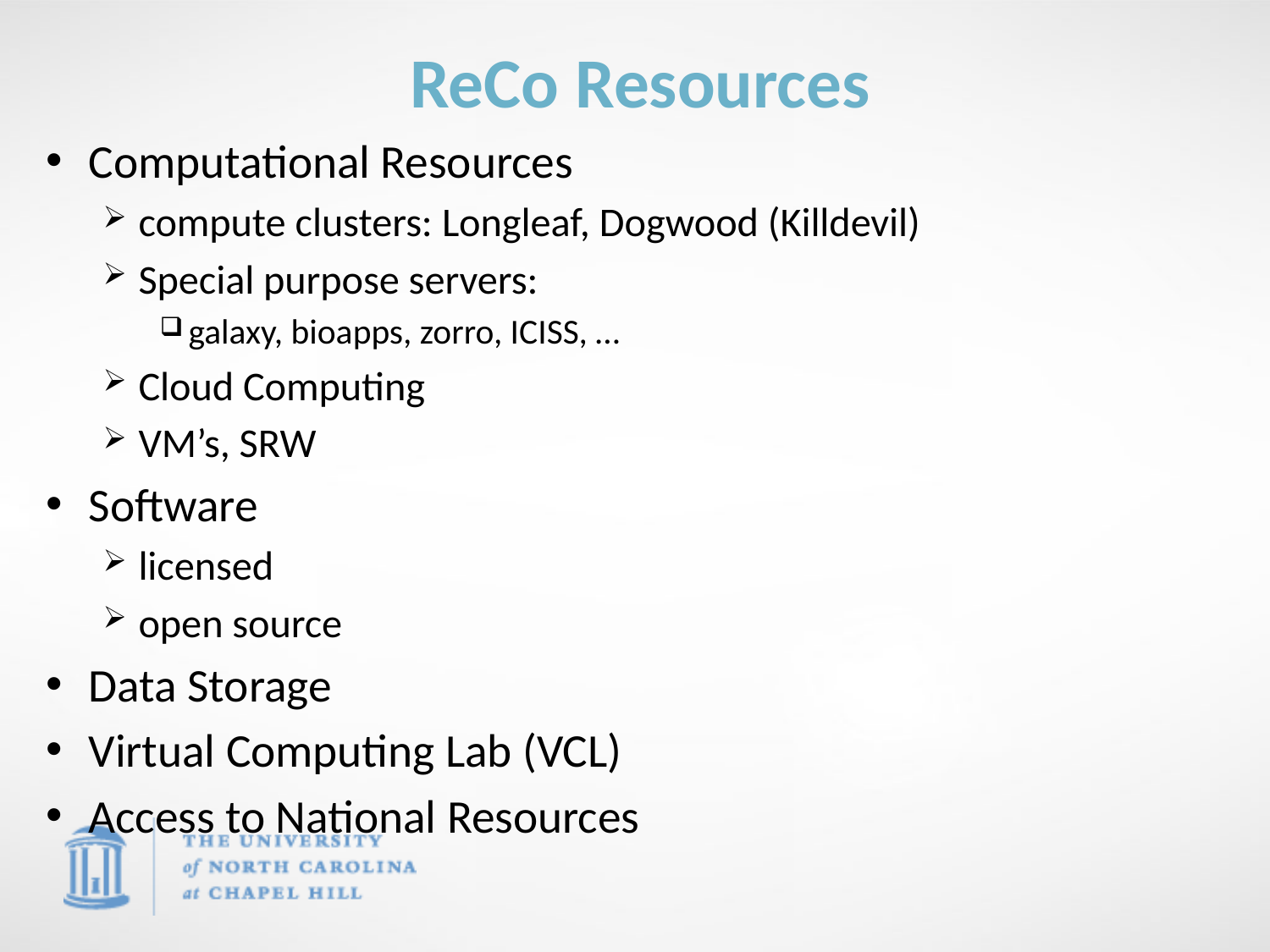

# ReCo Resources
Computational Resources
compute clusters: Longleaf, Dogwood (Killdevil)
Special purpose servers:
galaxy, bioapps, zorro, ICISS, …
Cloud Computing
VM’s, SRW
Software
licensed
open source
Data Storage
Virtual Computing Lab (VCL)
Access to National Resources